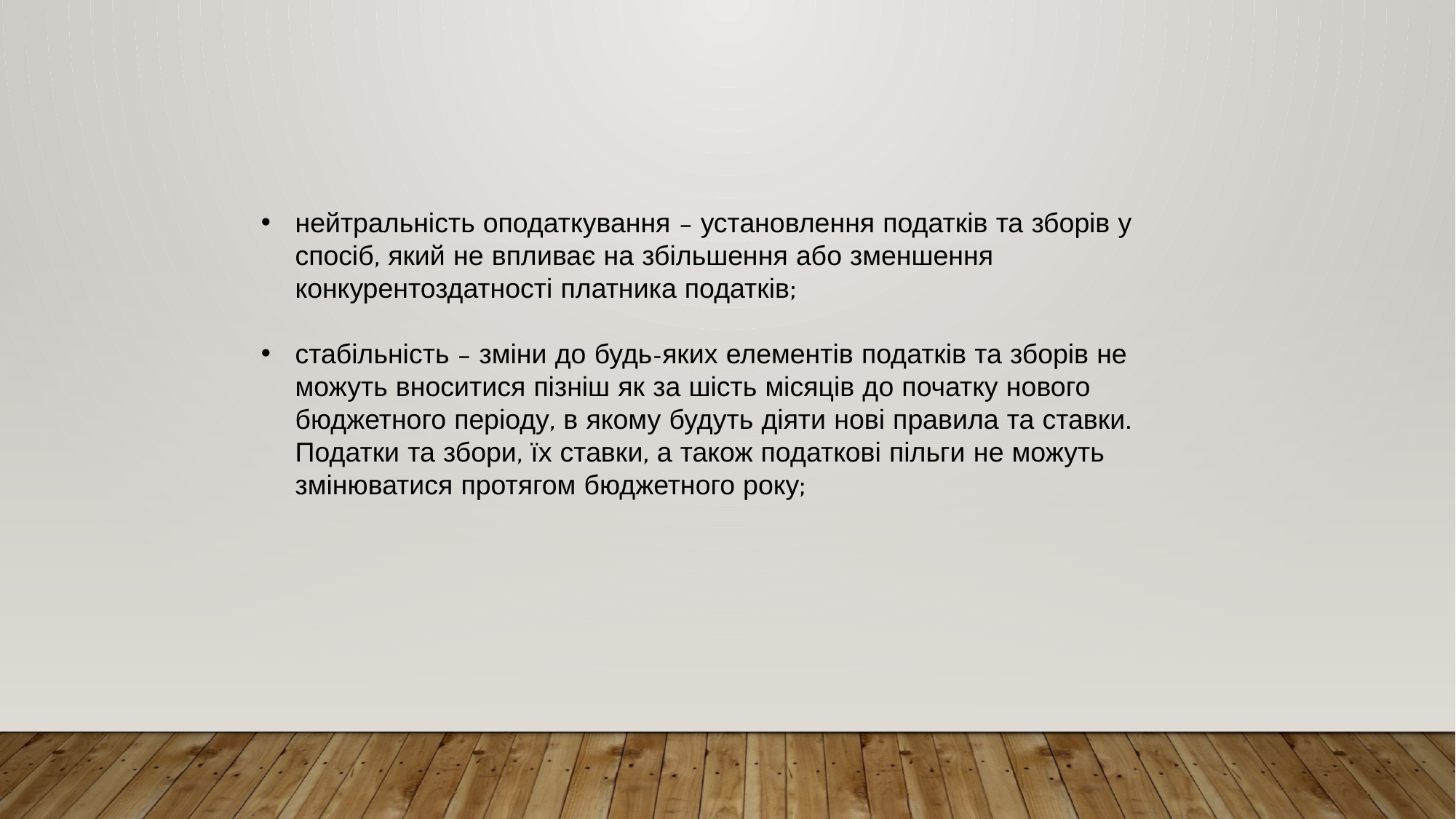

нейтральність оподаткування – установлення податків та зборів у спосіб, який не впливає на збільшення або зменшення конкурентоздатності платника податків;

стабільність – зміни до будь-яких елементів податків та зборів не можуть вноситися пізніш як за шість місяців до початку нового бюджетного періоду, в якому будуть діяти нові правила та ставки. Податки та збори, їх ставки, а також податкові пільги не можуть змінюватися протягом бюджетного року;